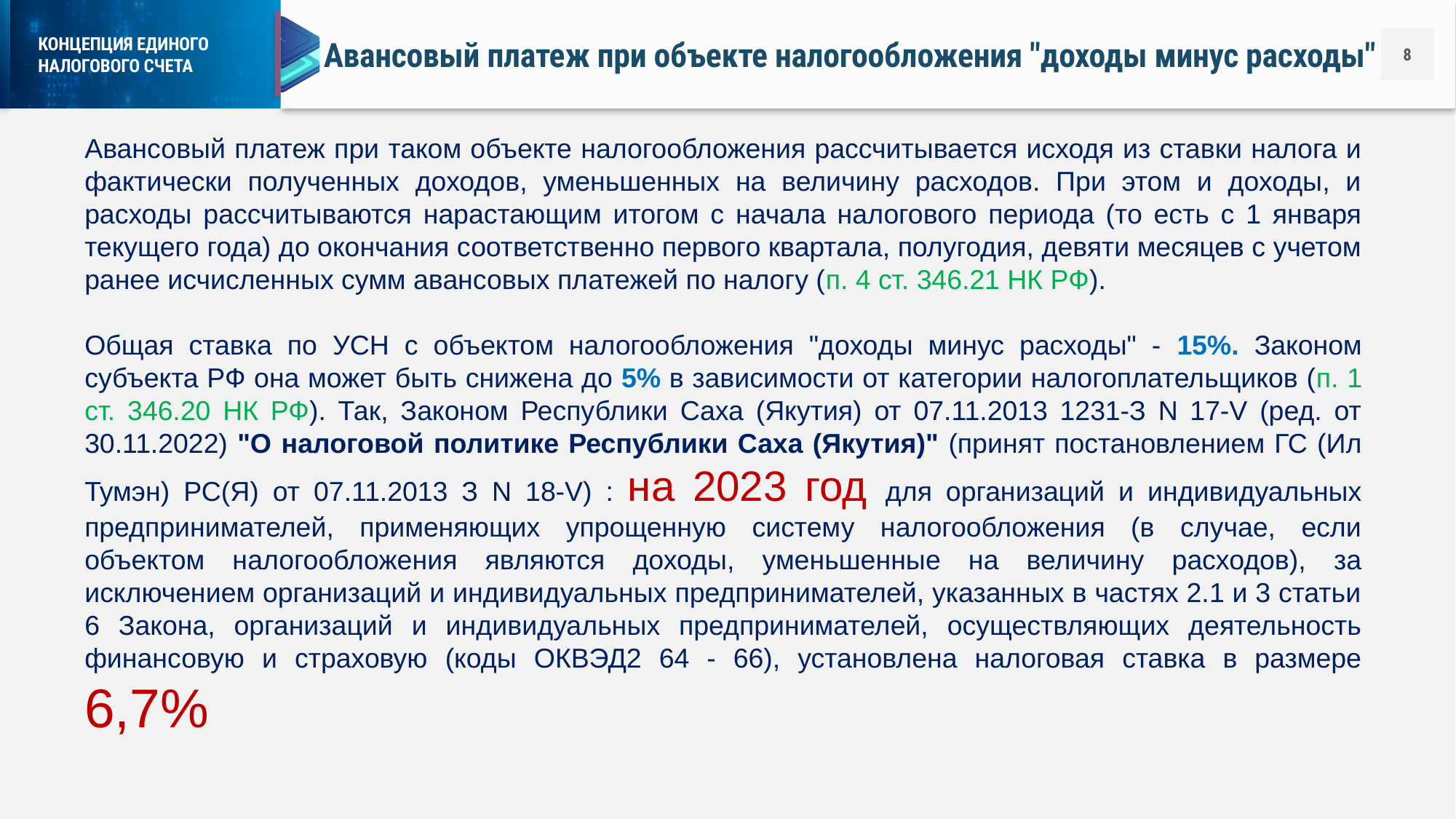

Авансовый платеж при объекте налогообложения "доходы минус расходы"
Авансовый платеж при таком объекте налогообложения рассчитывается исходя из ставки налога и фактически полученных доходов, уменьшенных на величину расходов. При этом и доходы, и расходы рассчитываются нарастающим итогом с начала налогового периода (то есть с 1 января текущего года) до окончания соответственно первого квартала, полугодия, девяти месяцев с учетом ранее исчисленных сумм авансовых платежей по налогу (п. 4 ст. 346.21 НК РФ).

Общая ставка по УСН с объектом налогообложения "доходы минус расходы" - 15%. Законом субъекта РФ она может быть снижена до 5% в зависимости от категории налогоплательщиков (п. 1 ст. 346.20 НК РФ). Так, Законом Республики Саха (Якутия) от 07.11.2013 1231-З N 17-V (ред. от 30.11.2022) "О налоговой политике Республики Саха (Якутия)" (принят постановлением ГС (Ил Тумэн) РС(Я) от 07.11.2013 З N 18-V) : на 2023 год для организаций и индивидуальных предпринимателей, применяющих упрощенную систему налогообложения (в случае, если объектом налогообложения являются доходы, уменьшенные на величину расходов), за исключением организаций и индивидуальных предпринимателей, указанных в частях 2.1 и 3 статьи 6 Закона, организаций и индивидуальных предпринимателей, осуществляющих деятельность финансовую и страховую (коды ОКВЭД2 64 - 66), установлена налоговая ставка в размере 6,7%